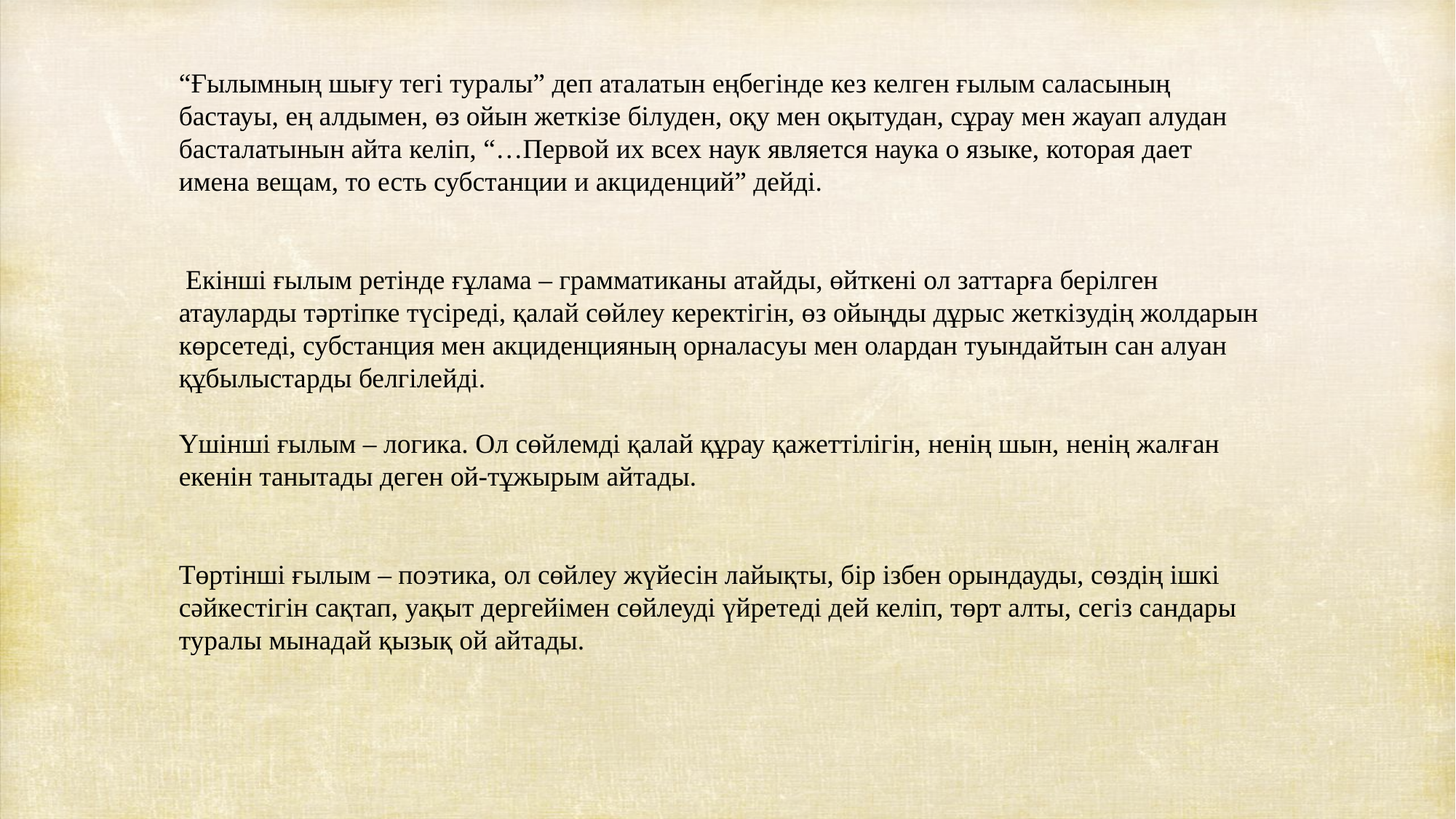

“Ғылымның шығу тегі туралы” деп аталатын еңбегінде кез келген ғылым саласының бастауы, ең алдымен, өз ойын жеткізе білуден, оқу мен оқытудан, сұрау мен жауап алудан басталатынын айта келіп, “…Первой их всех наук является наука о языке, которая дает имена вещам, то есть субстанции и акциденций” дейді.

 Екінші ғылым ретінде ғұлама – грамматиканы атайды, өйткені ол заттарға берілген атауларды тәртіпке түсіреді, қалай сөйлеу керектігін, өз ойыңды дұрыс жеткізудің жолдарын көрсетеді, субстанция мен акциденцияның орналасуы мен олардан туындайтын сан алуан құбылыстарды белгілейді.

Үшінші ғылым – логика. Ол сөйлемді қалай құрау қажеттілігін, ненің шын, ненің жалған екенін танытады деген ой-тұжырым айтады.

Төртінші ғылым – поэтика, ол сөйлеу жүйесін лайықты, бір ізбен орындауды, сөздің ішкі сәйкестігін сақтап, уақыт дергейімен сөйлеуді үйретеді дей келіп, төрт алты, сегіз сандары туралы мынадай қызық ой айтады.